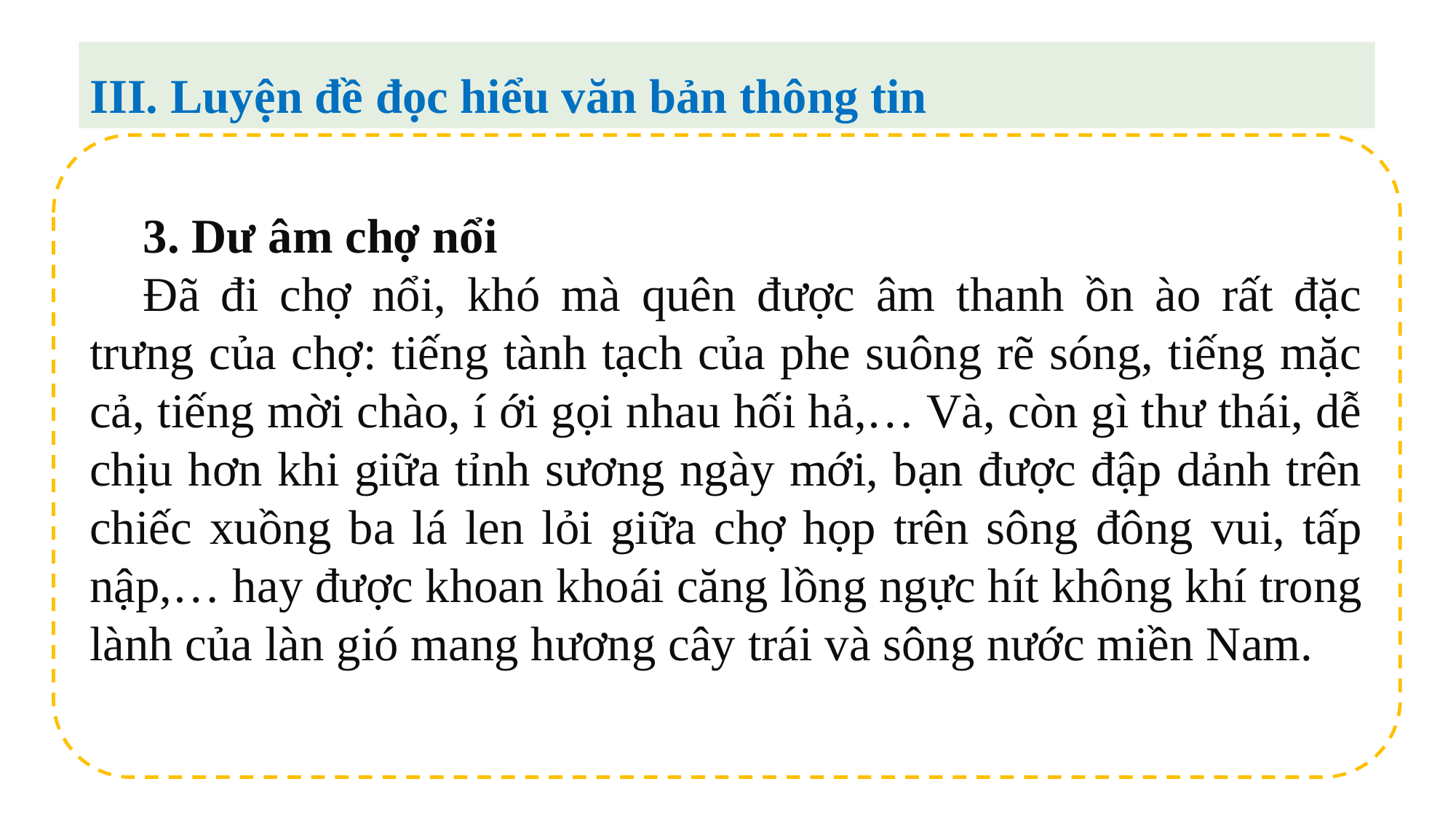

III. Luyện đề đọc hiểu văn bản thông tin

3. Dư âm chợ nổi
Đã đi chợ nổi, khó mà quên được âm thanh ồn ào rất đặc trưng của chợ: tiếng tành tạch của phe suông rẽ sóng, tiếng mặc cả, tiếng mời chào, í ới gọi nhau hối hả,… Và, còn gì thư thái, dễ chịu hơn khi giữa tỉnh sương ngày mới, bạn được đập dảnh trên chiếc xuồng ba lá len lỏi giữa chợ họp trên sông đông vui, tấp nập,… hay được khoan khoái căng lồng ngực hít không khí trong lành của làn gió mang hương cây trái và sông nước miền Nam.